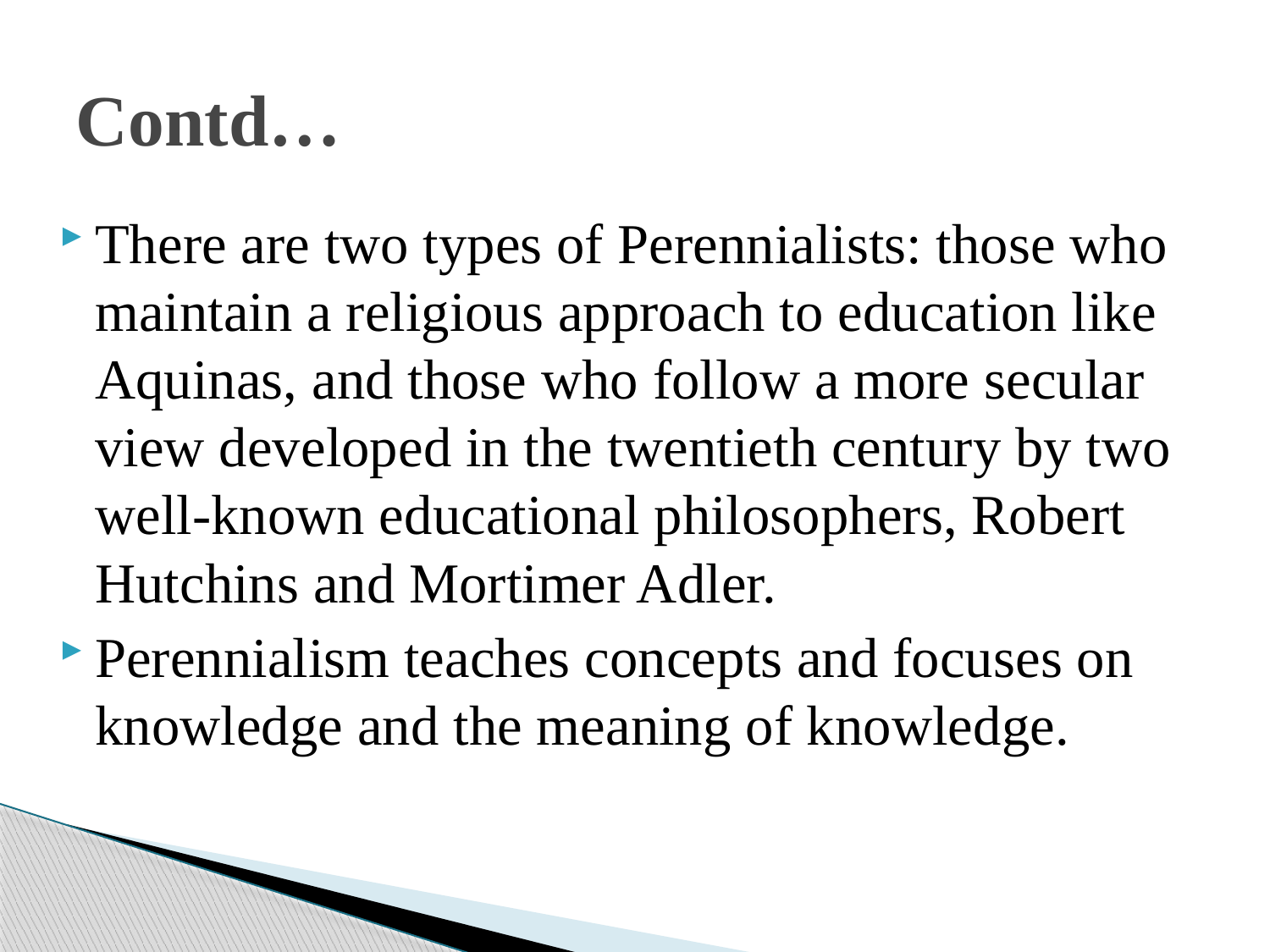

# Contd…
There are two types of Perennialists: those who maintain a religious approach to education like Aquinas, and those who follow a more secular view developed in the twentieth century by two well-known educational philosophers, Robert Hutchins and Mortimer Adler.
Perennialism teaches concepts and focuses on knowledge and the meaning of knowledge.